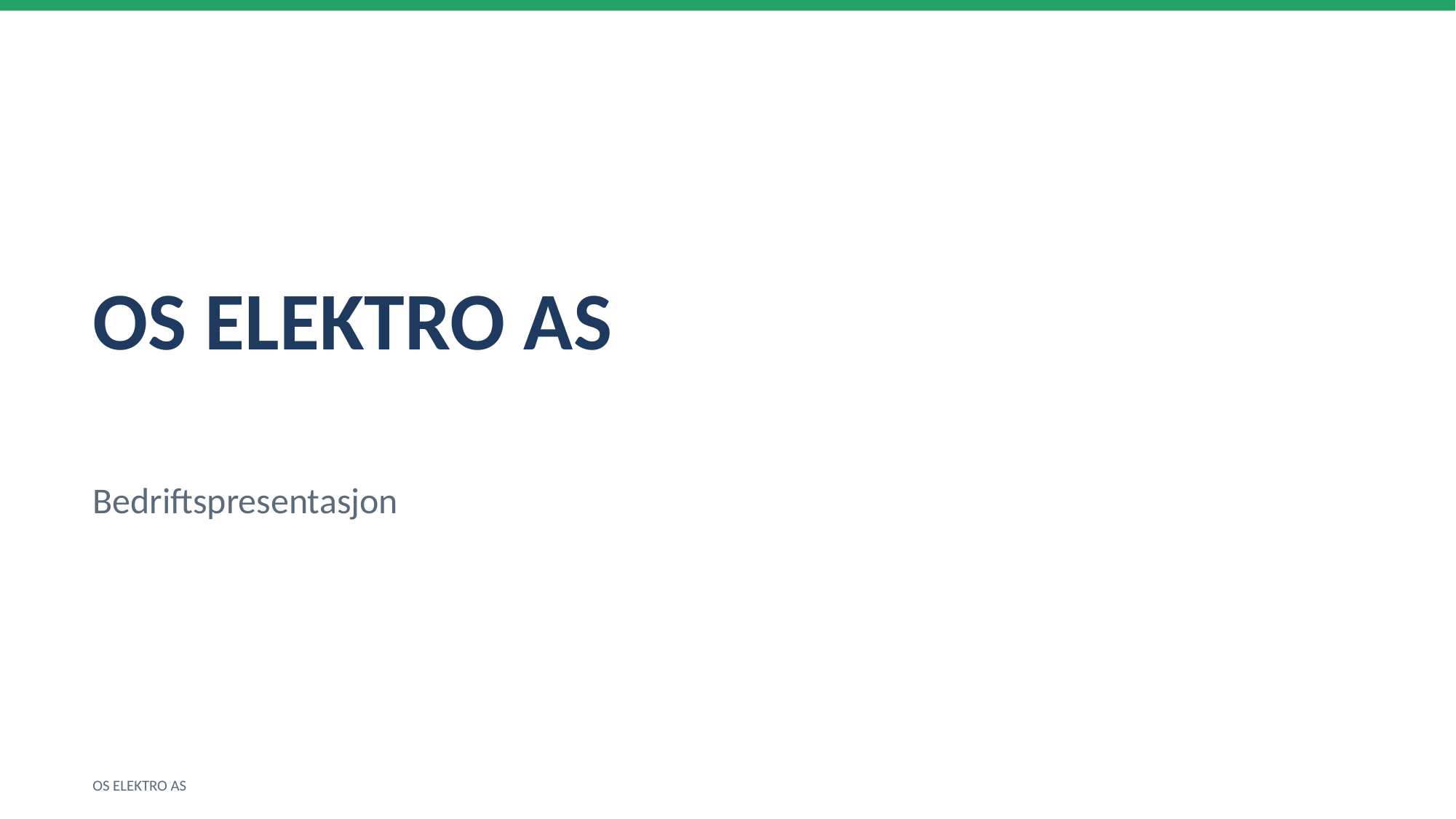

OS ELEKTRO AS
Bedriftspresentasjon
OS ELEKTRO AS